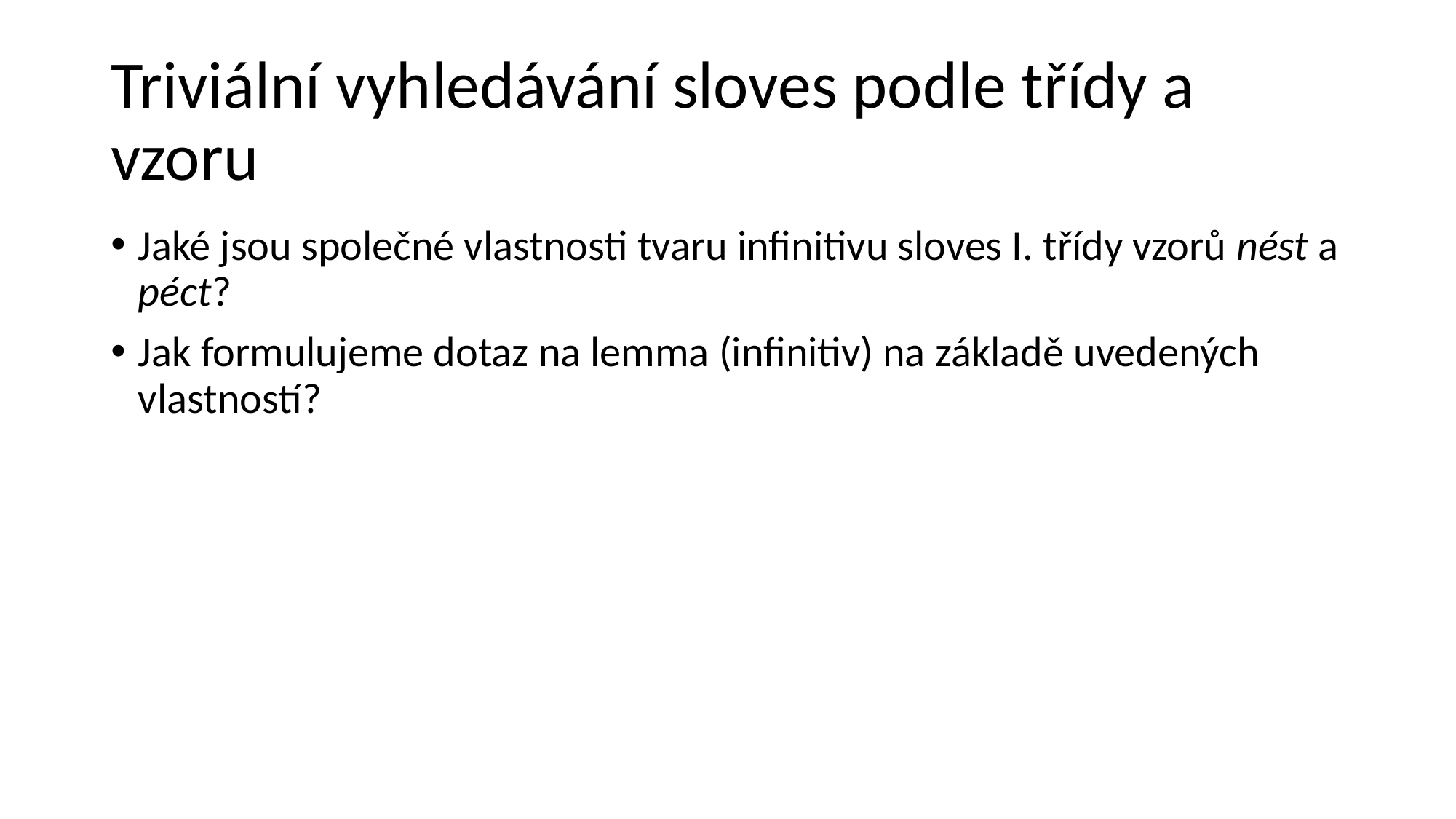

# Triviální vyhledávání sloves podle třídy a vzoru
Jaké jsou společné vlastnosti tvaru infinitivu sloves I. třídy vzorů nést a péct?
Jak formulujeme dotaz na lemma (infinitiv) na základě uvedených vlastností?